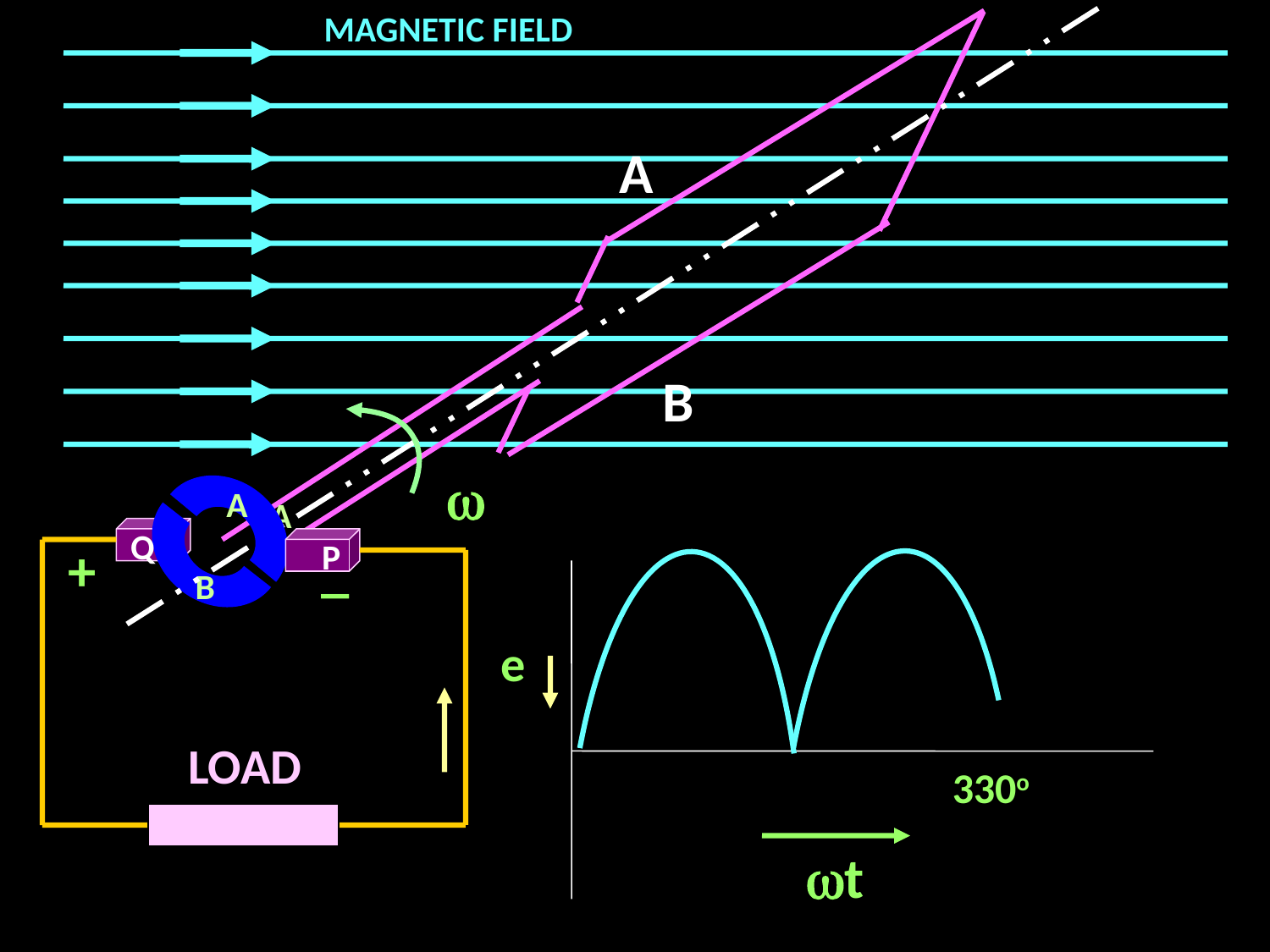

MAGNETIC FIELD

A

B

ω

A

A

Q
+

P
_

B

e

LOAD

330o

ωt